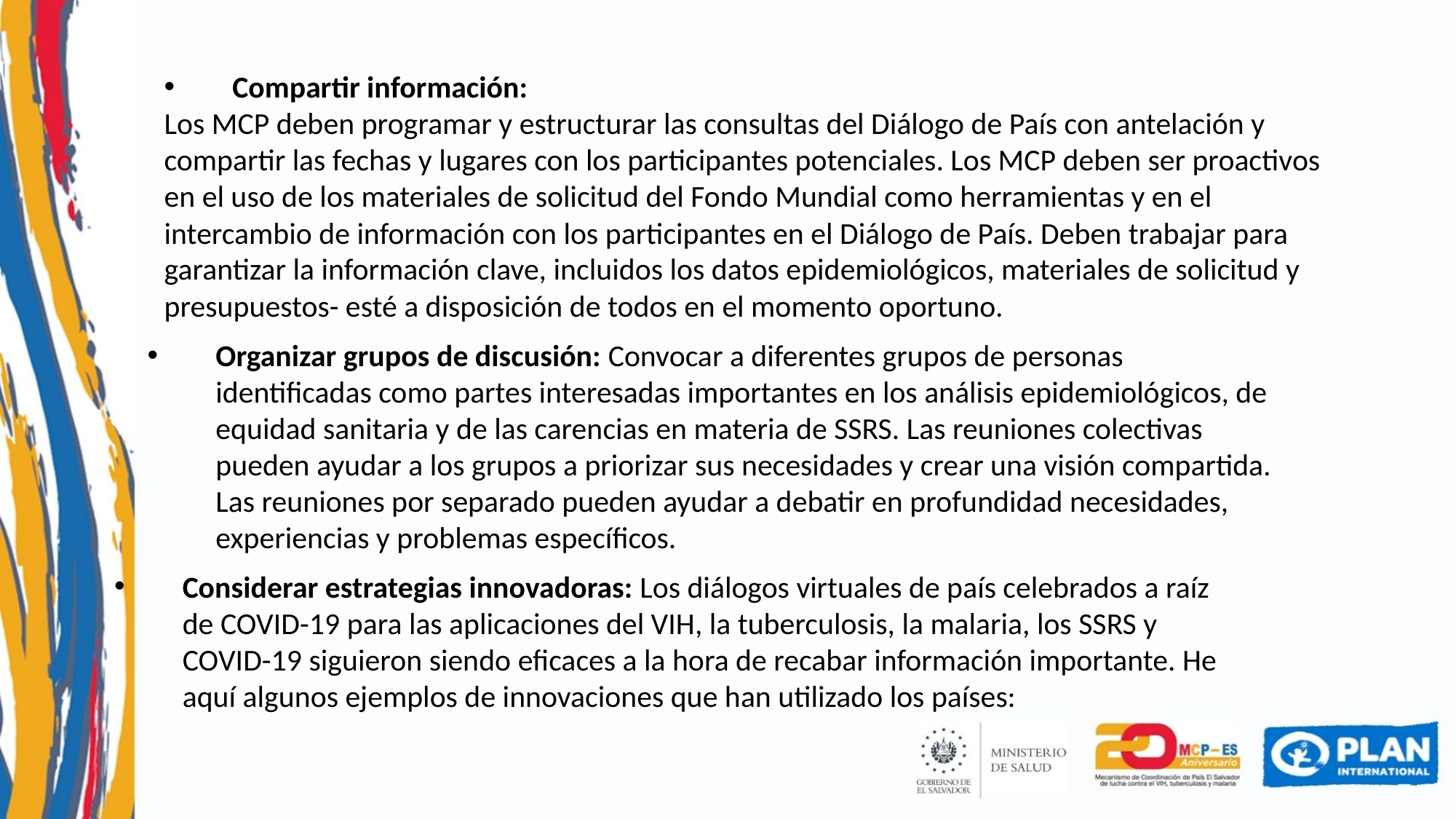

Compartir información:
Los MCP deben programar y estructurar las consultas del Diálogo de País con antelación y compartir las fechas y lugares con los participantes potenciales. Los MCP deben ser proactivos en el uso de los materiales de solicitud del Fondo Mundial como herramientas y en el intercambio de información con los participantes en el Diálogo de País. Deben trabajar para garantizar la información clave, incluidos los datos epidemiológicos, materiales de solicitud y presupuestos- esté a disposición de todos en el momento oportuno.
Organizar grupos de discusión: Convocar a diferentes grupos de personas identificadas como partes interesadas importantes en los análisis epidemiológicos, de equidad sanitaria y de las carencias en materia de SSRS. Las reuniones colectivas pueden ayudar a los grupos a priorizar sus necesidades y crear una visión compartida. Las reuniones por separado pueden ayudar a debatir en profundidad necesidades, experiencias y problemas específicos.
Considerar estrategias innovadoras: Los diálogos virtuales de país celebrados a raíz de COVID-19 para las aplicaciones del VIH, la tuberculosis, la malaria, los SSRS y COVID-19 siguieron siendo eficaces a la hora de recabar información importante. He aquí algunos ejemplos de innovaciones que han utilizado los países: